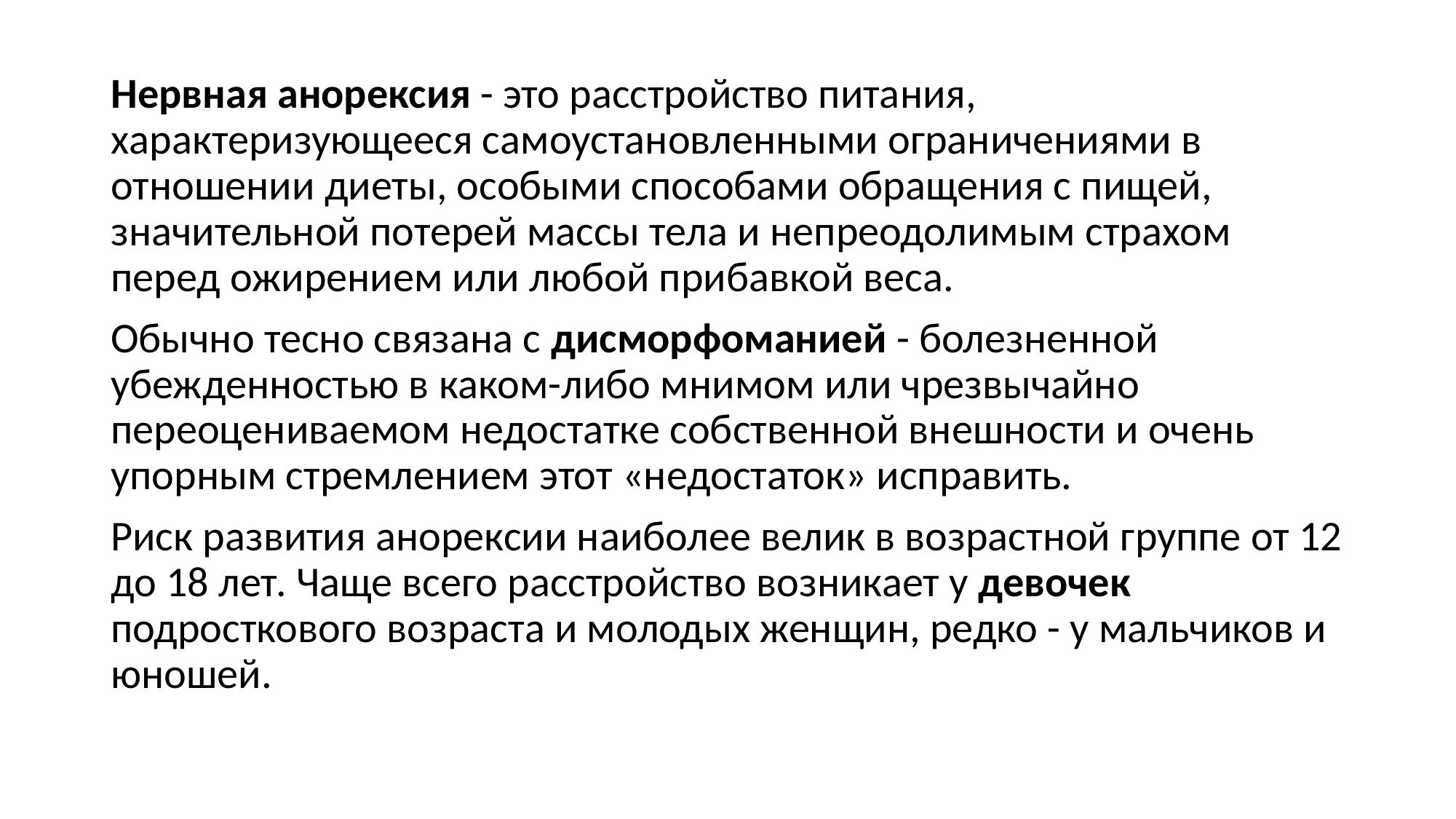

Нервная анорексия - это расстройство питания, характеризующееся самоустановленными ограничениями в отношении диеты, особыми способами обращения с пищей, значительной потерей массы тела и непреодолимым страхом перед ожирением или любой прибавкой веса.
Обычно тесно связана с дисморфоманией - болезненной убежденностью в каком-либо мнимом или чрезвычайно переоцениваемом недостатке собственной внешности и очень упорным стремлением этот «недостаток» исправить.
Риск развития анорексии наиболее велик в возрастной группе от 12 до 18 лет. Чаще всего расстройство возникает у девочек подросткового возраста и молодых женщин, редко - у мальчиков и юношей.